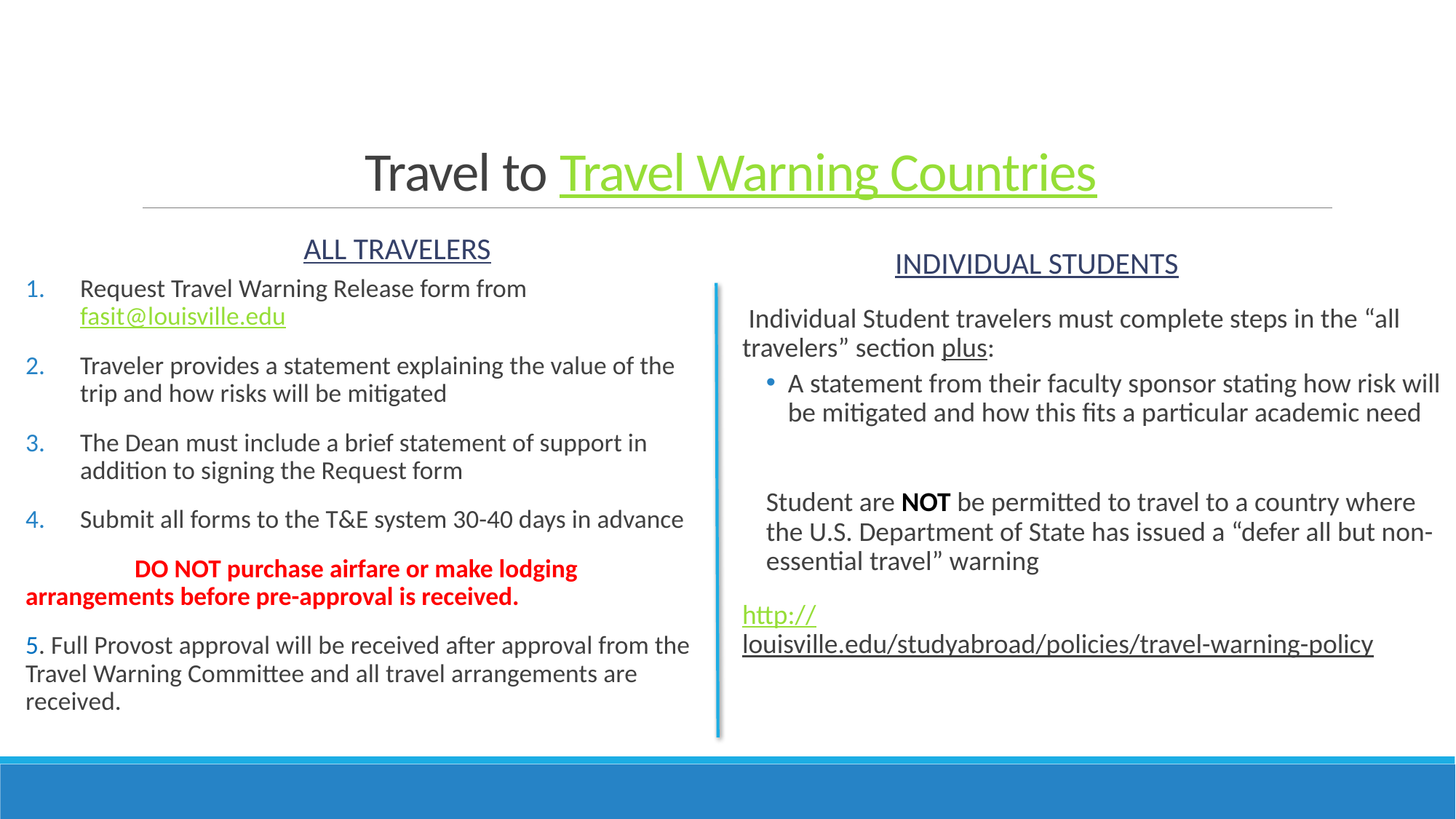

# Travel to Travel Warning Countries
All Travelers
Individual Students
Request Travel Warning Release form from fasit@louisville.edu
Traveler provides a statement explaining the value of the trip and how risks will be mitigated
The Dean must include a brief statement of support in addition to signing the Request form
Submit all forms to the T&E system 30-40 days in advance
	DO NOT purchase airfare or make lodging 	arrangements before pre-approval is received.
5. Full Provost approval will be received after approval from the Travel Warning Committee and all travel arrangements are received.
 Individual Student travelers must complete steps in the “all travelers” section plus:
A statement from their faculty sponsor stating how risk will be mitigated and how this fits a particular academic need

Student are NOT be permitted to travel to a country where the U.S. Department of State has issued a “defer all but non-essential travel” warning
http://louisville.edu/studyabroad/policies/travel-warning-policy